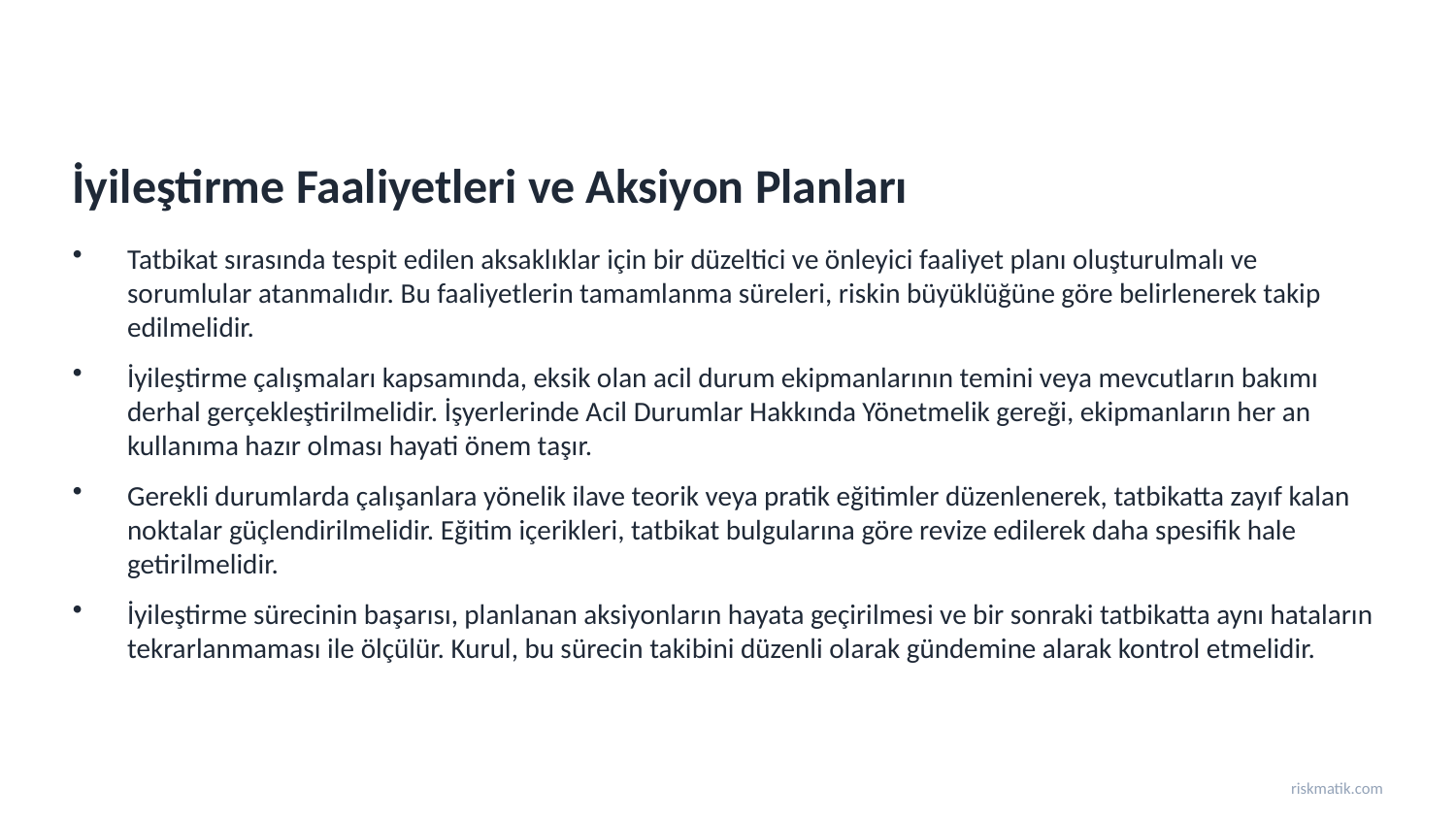

İyileştirme Faaliyetleri ve Aksiyon Planları
Tatbikat sırasında tespit edilen aksaklıklar için bir düzeltici ve önleyici faaliyet planı oluşturulmalı ve sorumlular atanmalıdır. Bu faaliyetlerin tamamlanma süreleri, riskin büyüklüğüne göre belirlenerek takip edilmelidir.
İyileştirme çalışmaları kapsamında, eksik olan acil durum ekipmanlarının temini veya mevcutların bakımı derhal gerçekleştirilmelidir. İşyerlerinde Acil Durumlar Hakkında Yönetmelik gereği, ekipmanların her an kullanıma hazır olması hayati önem taşır.
Gerekli durumlarda çalışanlara yönelik ilave teorik veya pratik eğitimler düzenlenerek, tatbikatta zayıf kalan noktalar güçlendirilmelidir. Eğitim içerikleri, tatbikat bulgularına göre revize edilerek daha spesifik hale getirilmelidir.
İyileştirme sürecinin başarısı, planlanan aksiyonların hayata geçirilmesi ve bir sonraki tatbikatta aynı hataların tekrarlanmaması ile ölçülür. Kurul, bu sürecin takibini düzenli olarak gündemine alarak kontrol etmelidir.
riskmatik.com